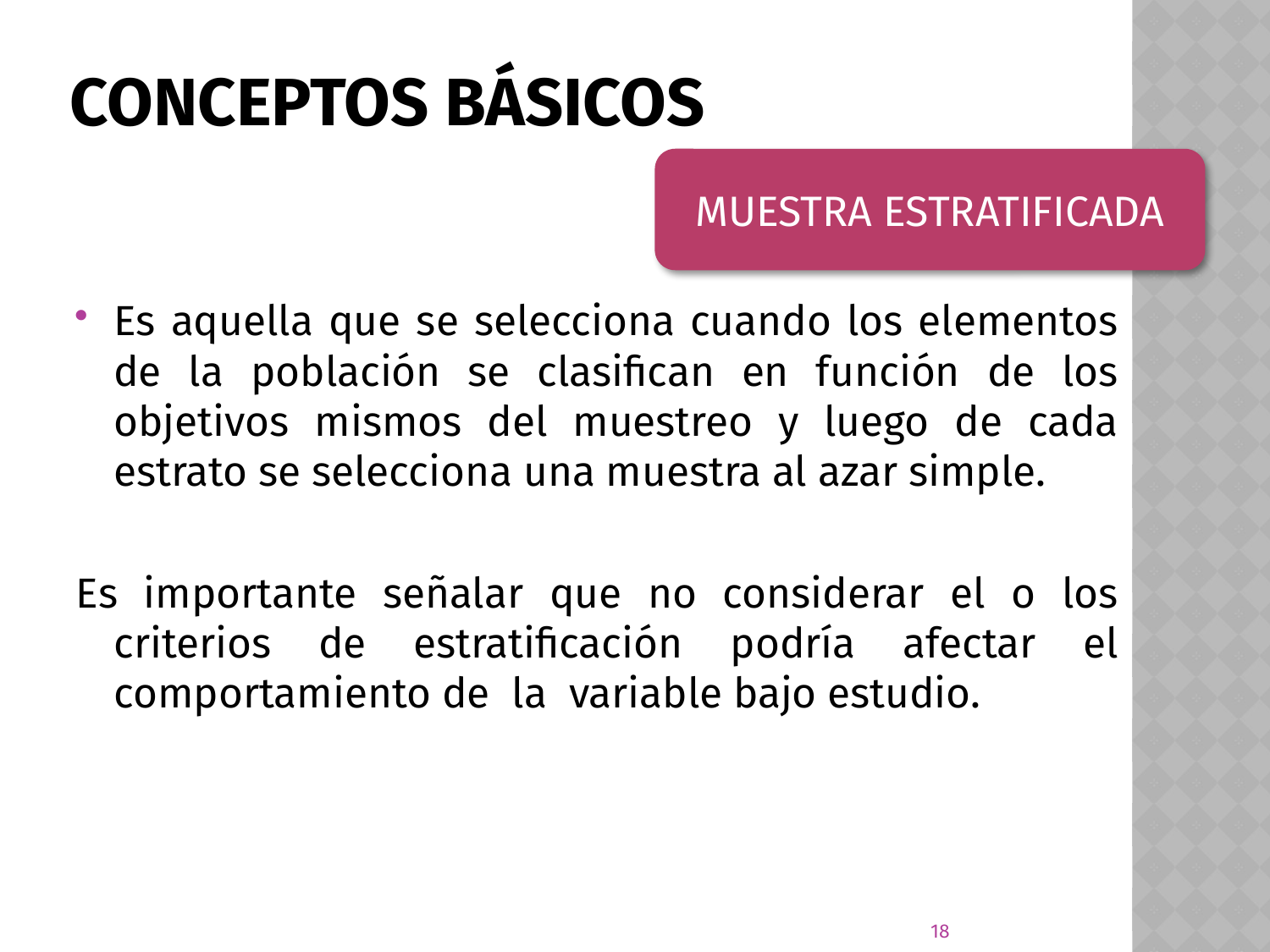

# CONCEPTOS BÁSICOS
MUESTRA ESTRATIFICADA
Es aquella que se selecciona cuando los elementos de la población se clasifican en función de los objetivos mismos del muestreo y luego de cada estrato se selecciona una muestra al azar simple.

Es importante señalar que no considerar el o los criterios de estratificación podría afectar el comportamiento de  la  variable bajo estudio.
18